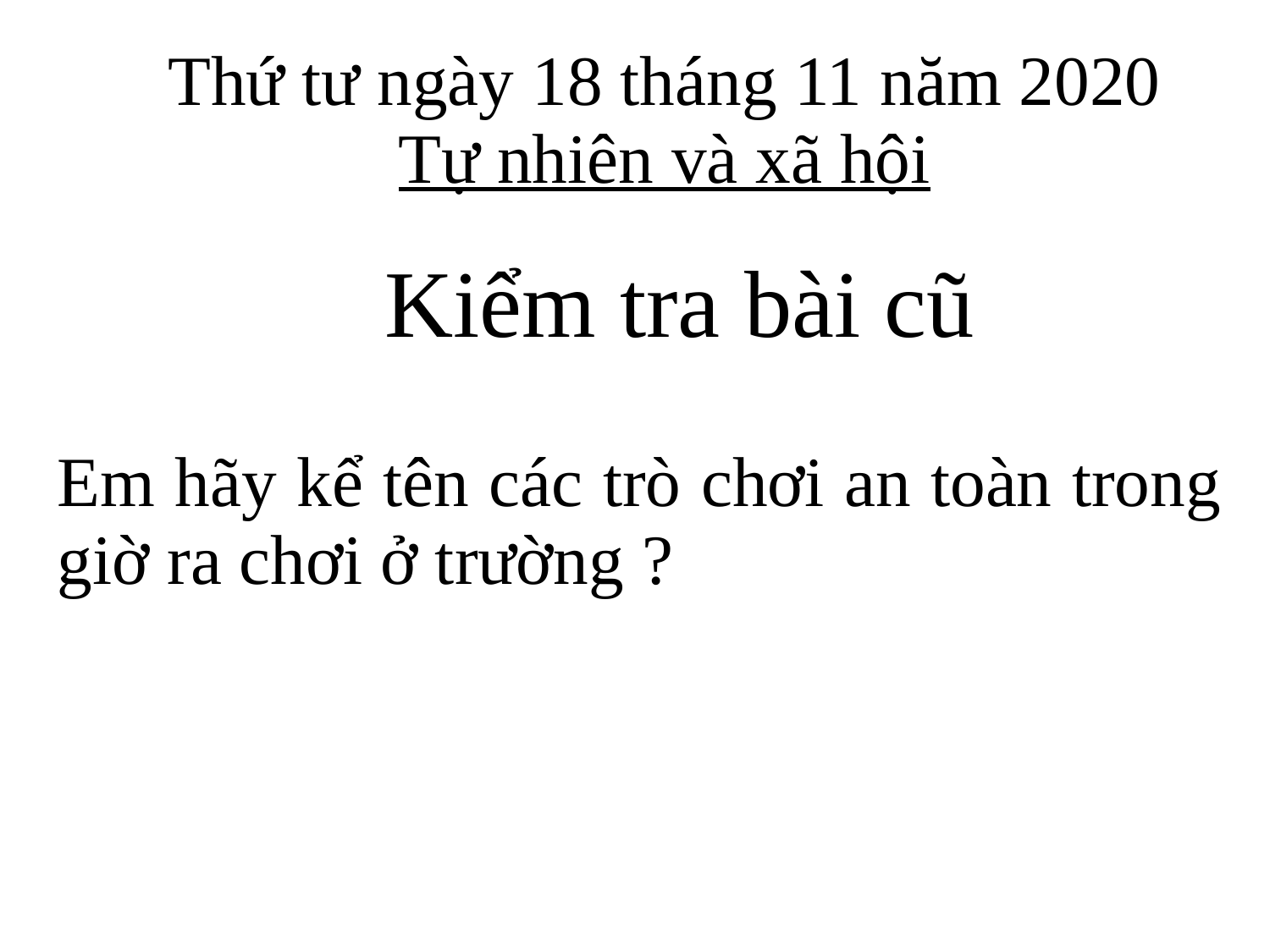

Thứ tư ngày 18 tháng 11 năm 2020
Tự nhiên và xã hội
            Kiểm tra bài cũ

Em hãy kể tên các trò chơi an toàn trong giờ ra chơi ở trường ?